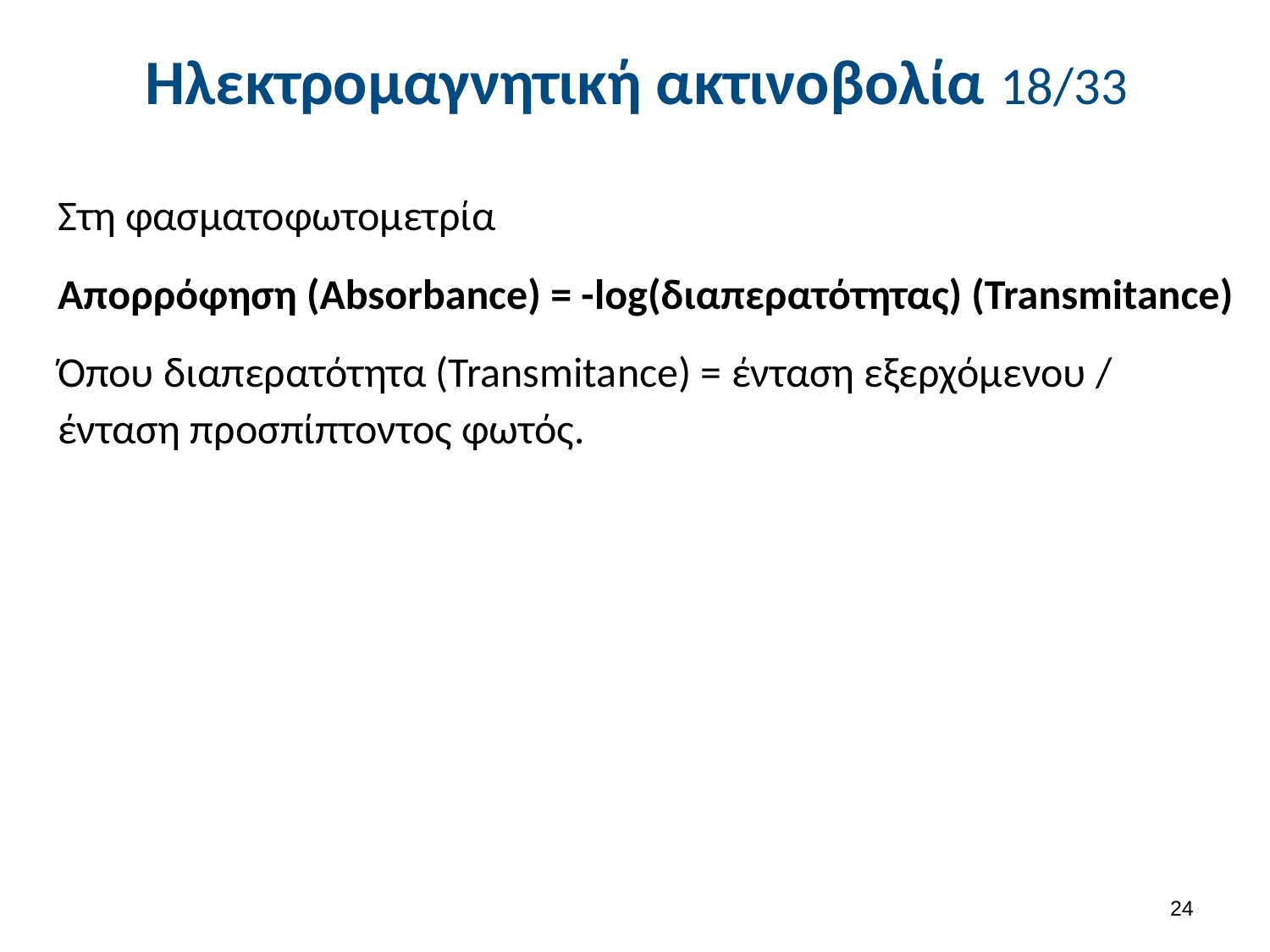

# Ηλεκτρομαγνητική ακτινοβολία 18/33
Στη φασματοφωτομετρία
Απορρόφηση (Absorbance) = -log(διαπερατότητας) (Transmitance)
Όπου διαπερατότητα (Transmitance) = ένταση εξερχόμενου / ένταση προσπίπτοντος φωτός.

24